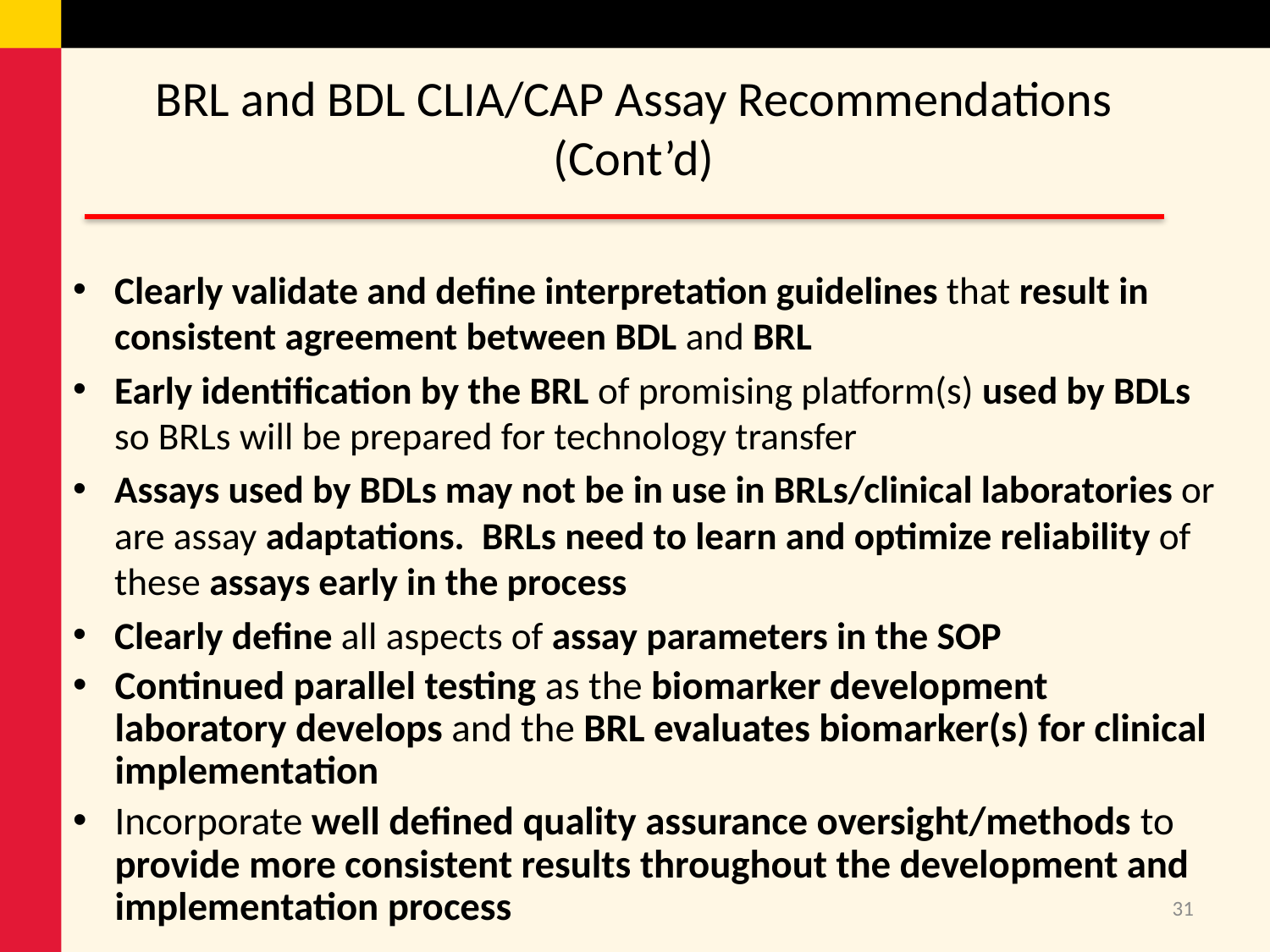

# BRL and BDL CLIA/CAP Assay Recommendations (Cont’d)
Clearly validate and define interpretation guidelines that result in consistent agreement between BDL and BRL
Early identification by the BRL of promising platform(s) used by BDLs so BRLs will be prepared for technology transfer
Assays used by BDLs may not be in use in BRLs/clinical laboratories or are assay adaptations.  BRLs need to learn and optimize reliability of these assays early in the process
Clearly define all aspects of assay parameters in the SOP
Continued parallel testing as the biomarker development laboratory develops and the BRL evaluates biomarker(s) for clinical implementation
Incorporate well defined quality assurance oversight/methods to provide more consistent results throughout the development and implementation process

31